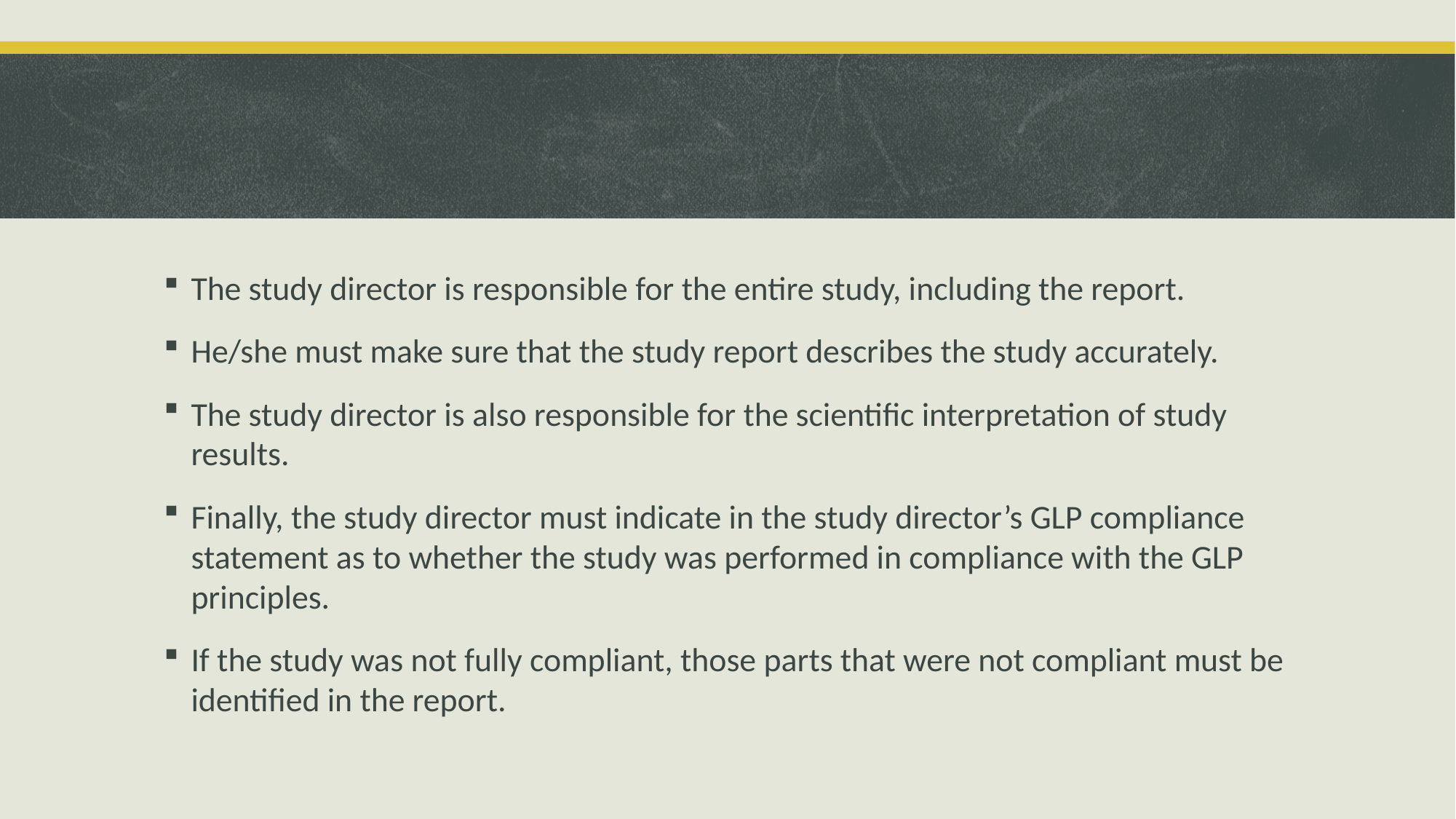

The study director is responsible for the entire study, including the report.
He/she must make sure that the study report describes the study accurately.
The study director is also responsible for the scientific interpretation of study results.
Finally, the study director must indicate in the study director’s GLP compliance statement as to whether the study was performed in compliance with the GLP principles.
If the study was not fully compliant, those parts that were not compliant must be identified in the report.